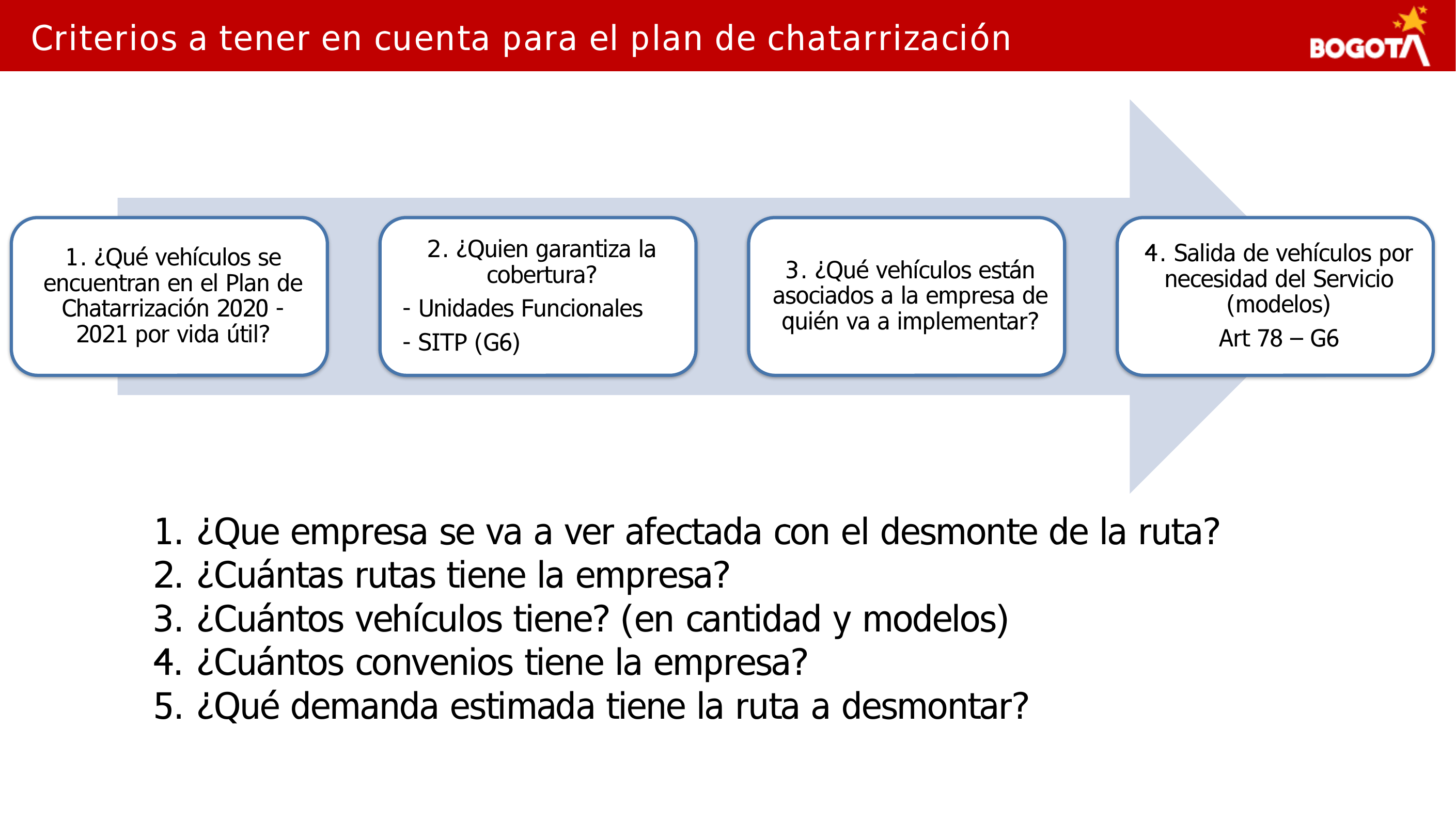

Criterios a tener en cuenta para el plan de chatarrización
1. ¿Qué vehículos se encuentran en el Plan de Chatarrización 2020 - 2021 por vida útil?
2. ¿Quien garantiza la cobertura?
- Unidades Funcionales
- SITP (G6)
3. ¿Qué vehículos están asociados a la empresa de quién va a implementar?
4. Salida de vehículos por necesidad del Servicio (modelos)
Art 78 – G6
¿Que empresa se va a ver afectada con el desmonte de la ruta?
¿Cuántas rutas tiene la empresa?
¿Cuántos vehículos tiene? (en cantidad y modelos)
¿Cuántos convenios tiene la empresa?
¿Qué demanda estimada tiene la ruta a desmontar?